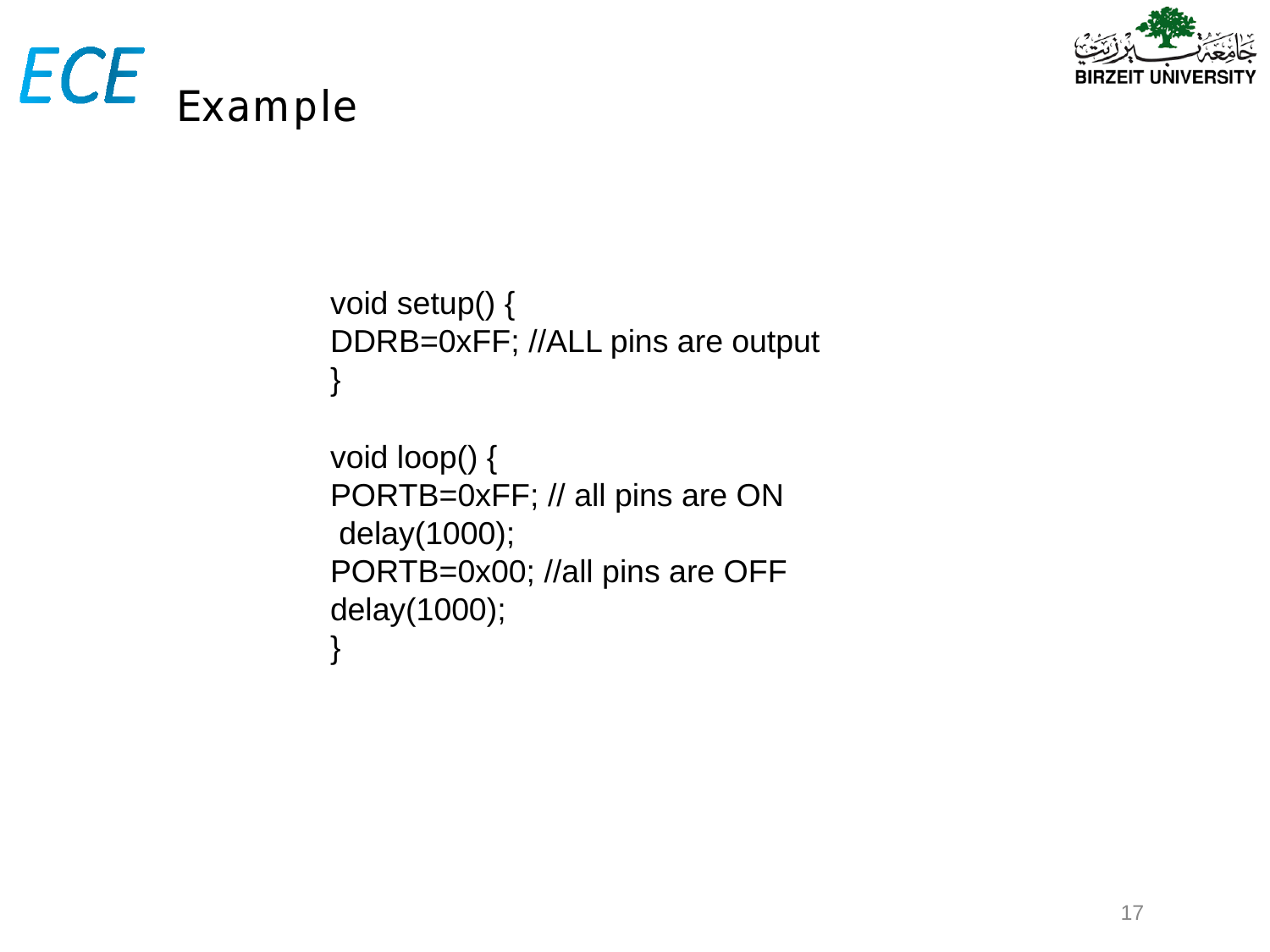

# Example
void setup() {
DDRB=0xFF; //ALL pins are output
}

void loop() {
PORTB=0xFF; // all pins are ON  delay(1000);
PORTB=0x00; //all pins are OFF
delay(1000);
}
17